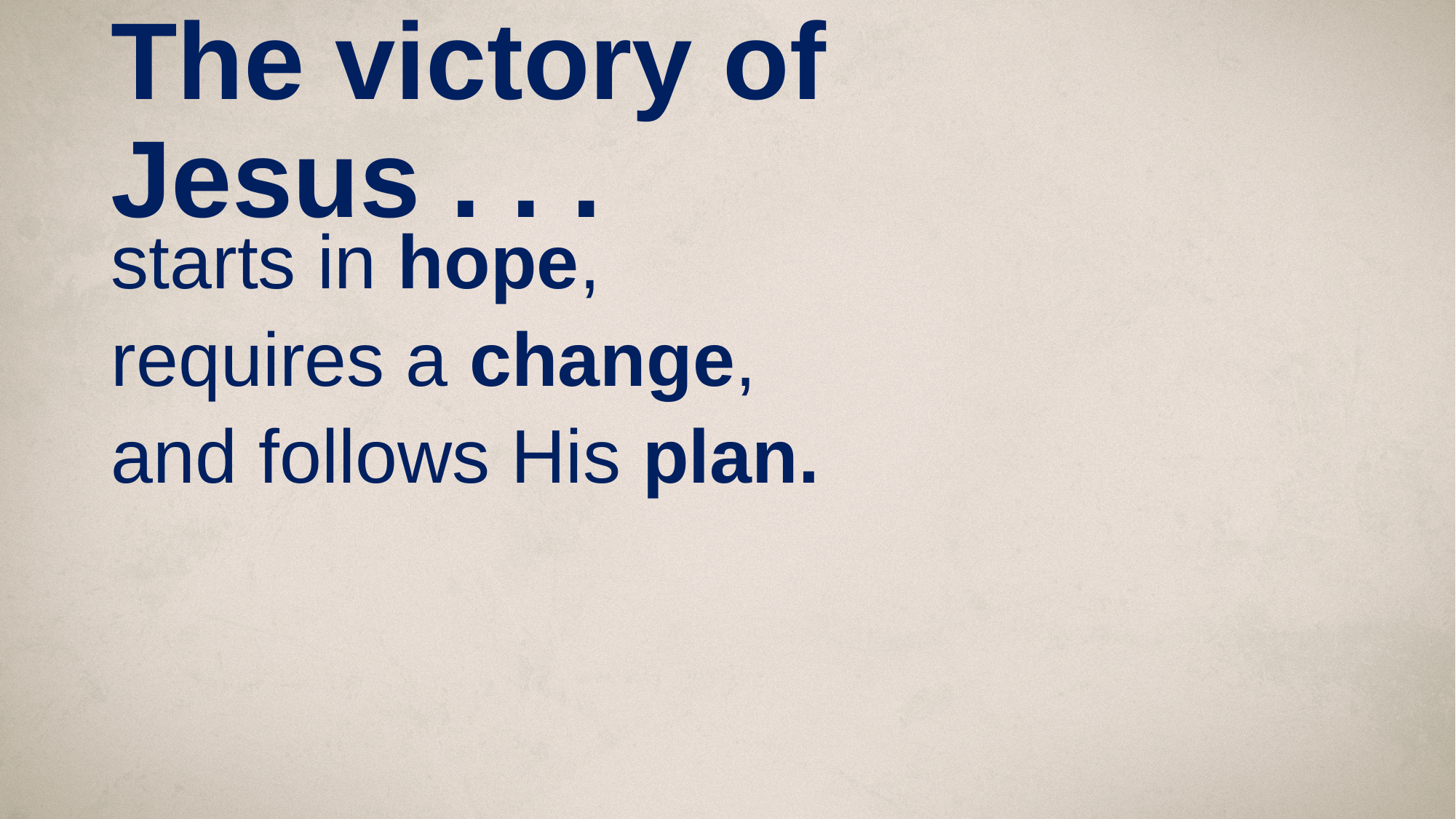

# The victory of Jesus . . .
starts in hope,
requires a change,
and follows His plan.